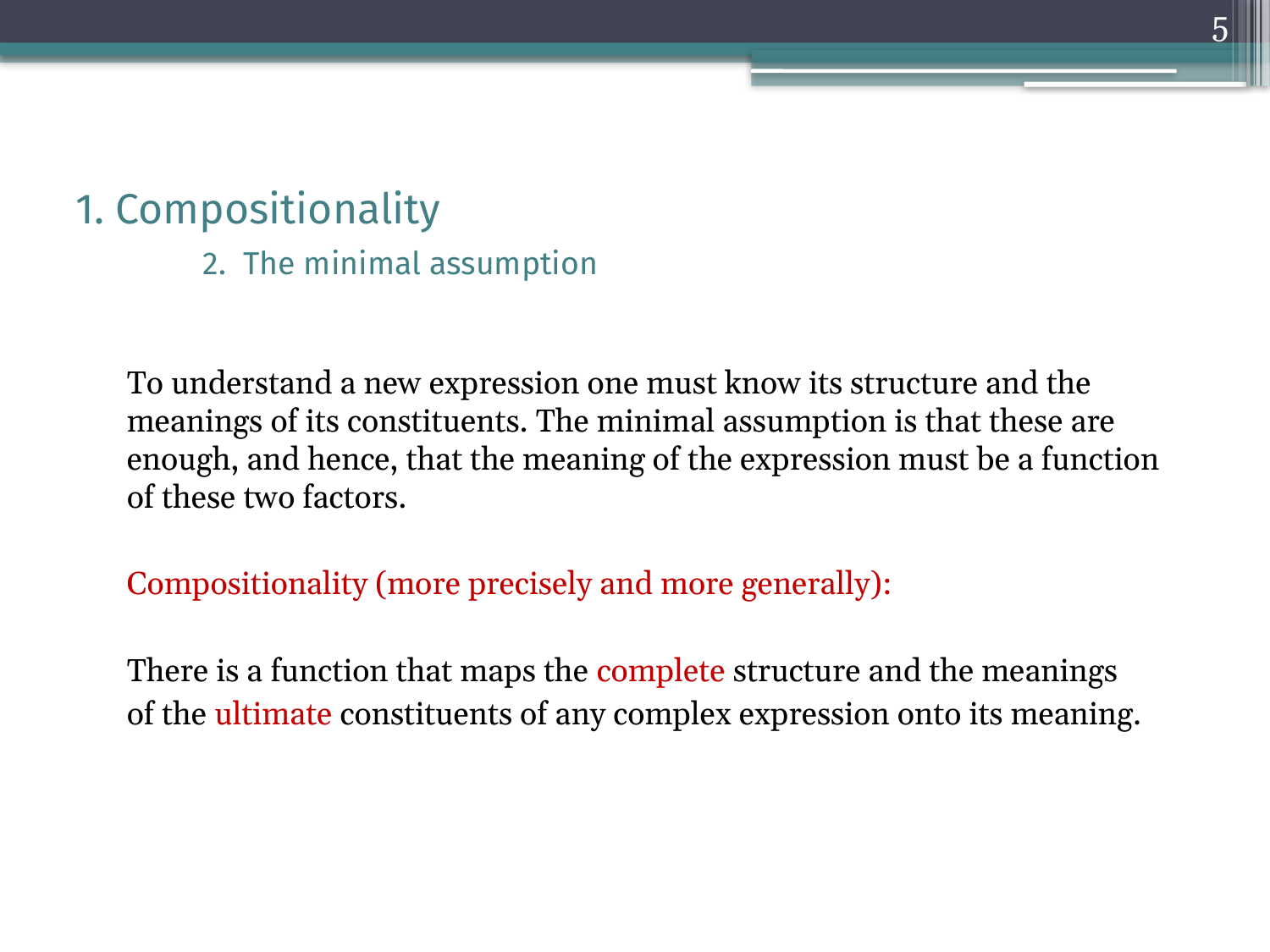

5
# 1. Compositionality 2.  The minimal assumption

	To understand a new expression one must know its structure and the meanings of its constituents. The minimal assumption is that these are enough, and hence, that the meaning of the expression must be a function of these two factors.

	Compositionality (more precisely and more generally):

	There is a function that maps the complete structure and the meanings
	of the ultimate constituents of any complex expression onto its meaning.